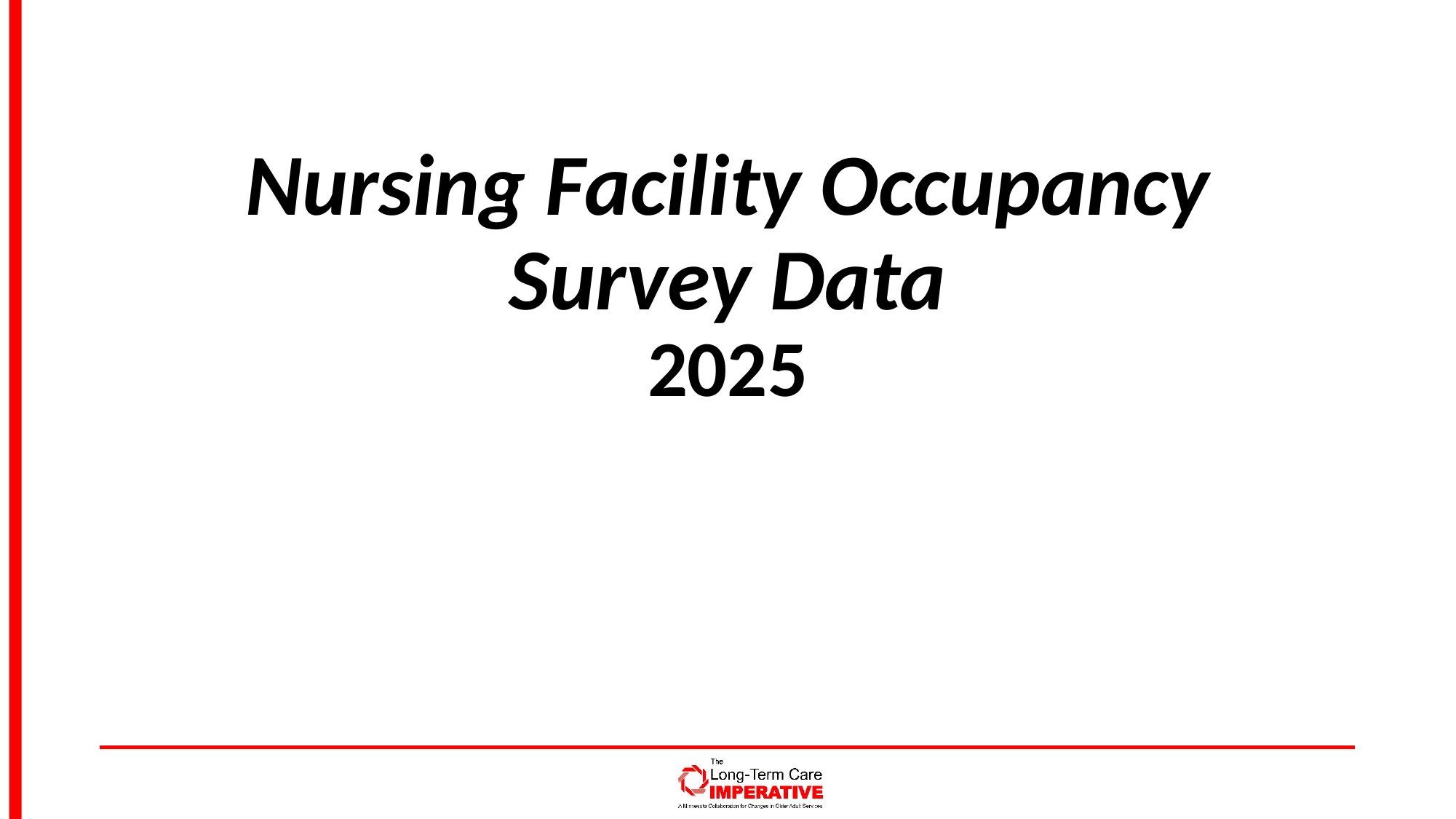

# Nursing Facility Occupancy Survey Data 2025